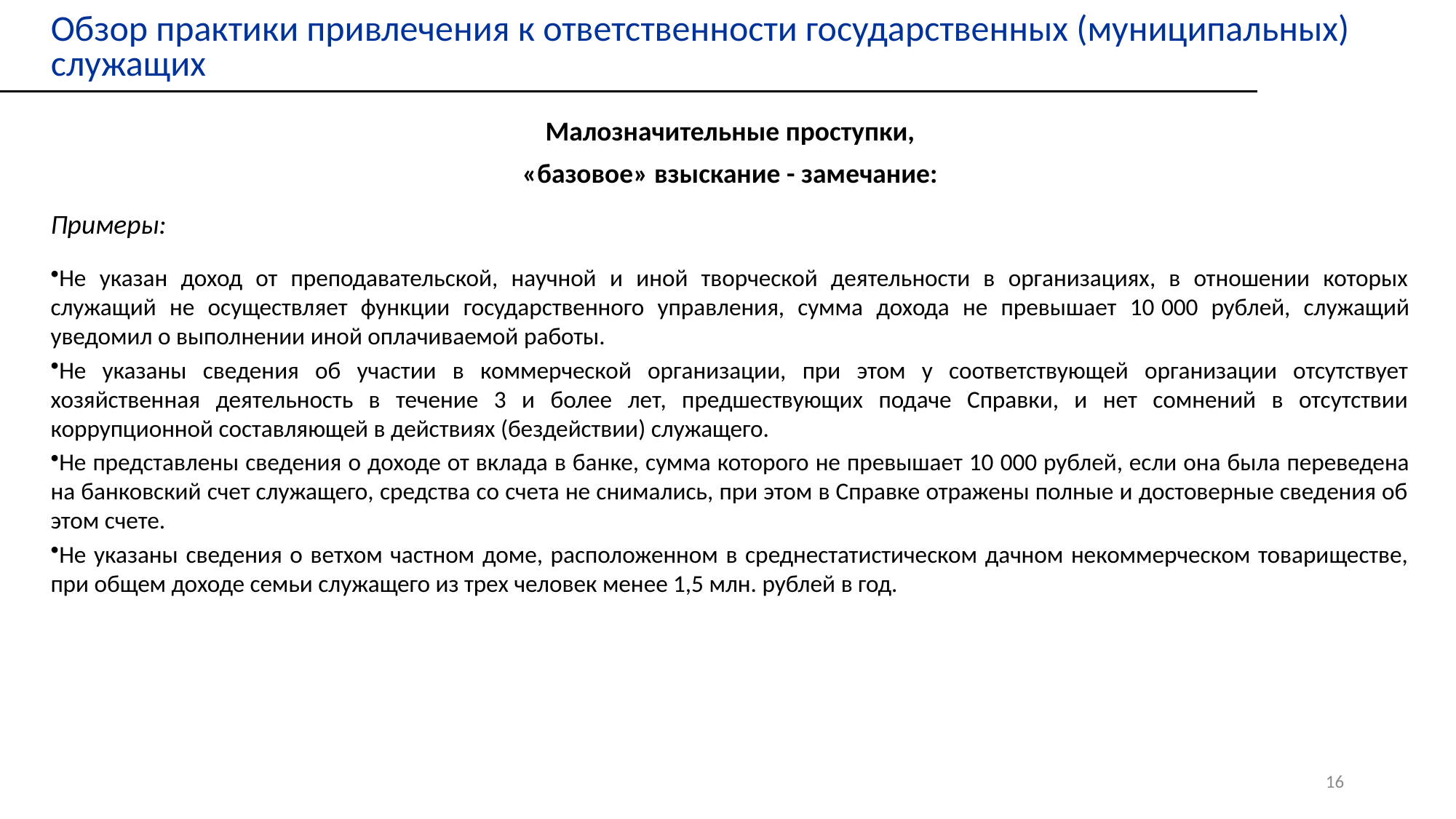

# Обзор практики привлечения к ответственности государственных (муниципальных) служащих
Малозначительные проступки,
«базовое» взыскание - замечание:
Примеры:
Не указан доход от преподавательской, научной и иной творческой деятельности в организациях, в отношении которых служащий не осуществляет функции государственного управления, сумма дохода не превышает 10 000 рублей, служащий уведомил о выполнении иной оплачиваемой работы.
Не указаны сведения об участии в коммерческой организации, при этом у соответствующей организации отсутствует хозяйственная деятельность в течение 3 и более лет, предшествующих подаче Справки, и нет сомнений в отсутствии коррупционной составляющей в действиях (бездействии) служащего.
Не представлены сведения о доходе от вклада в банке, сумма которого не превышает 10 000 рублей, если она была переведена на банковский счет служащего, средства со счета не снимались, при этом в Справке отражены полные и достоверные сведения об этом счете.
Не указаны сведения о ветхом частном доме, расположенном в среднестатистическом дачном некоммерческом товариществе, при общем доходе семьи служащего из трех человек менее 1,5 млн. рублей в год.
16